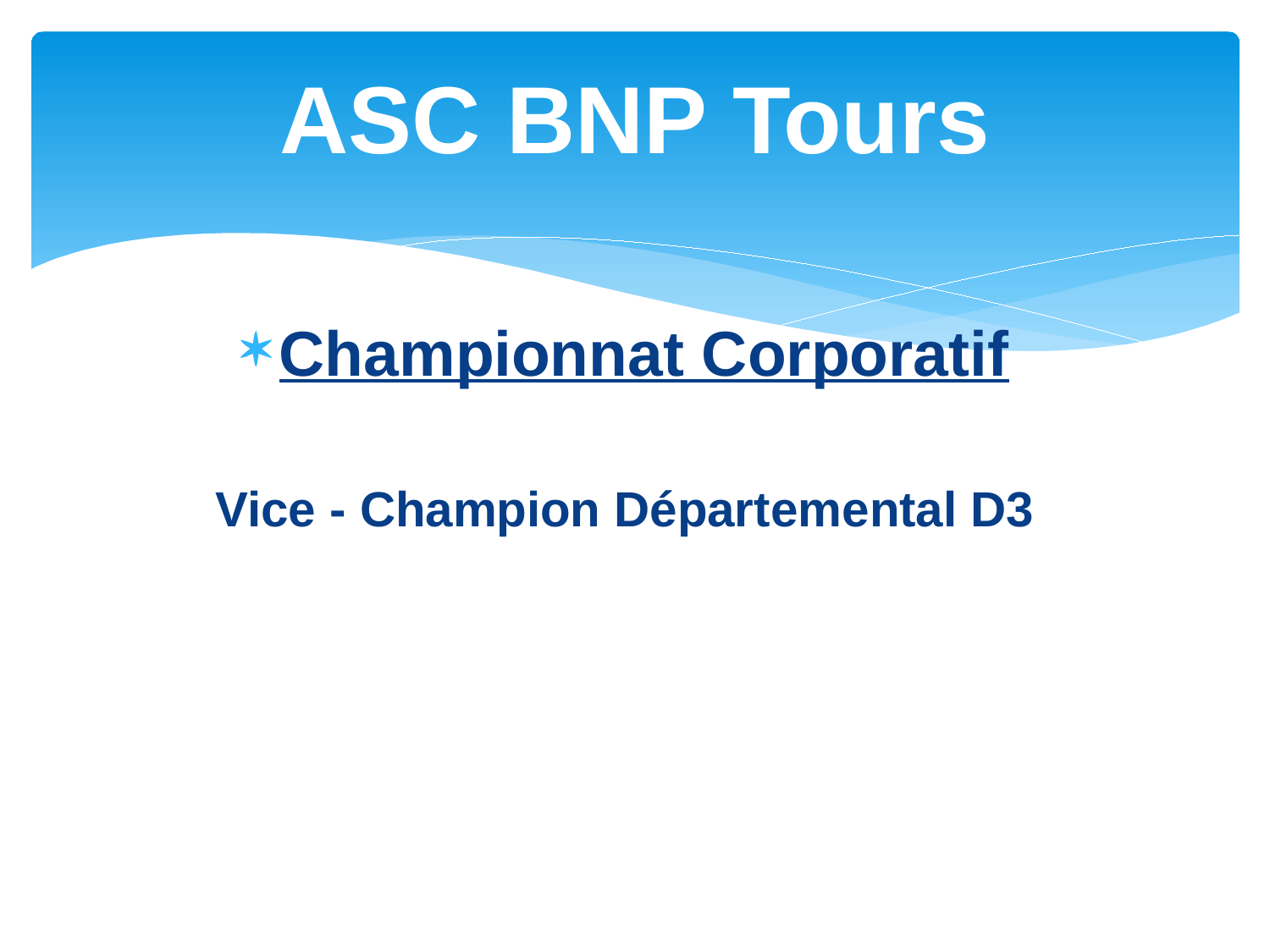

# ASC BNP Tours
Championnat Corporatif
Vice - Champion Départemental D3